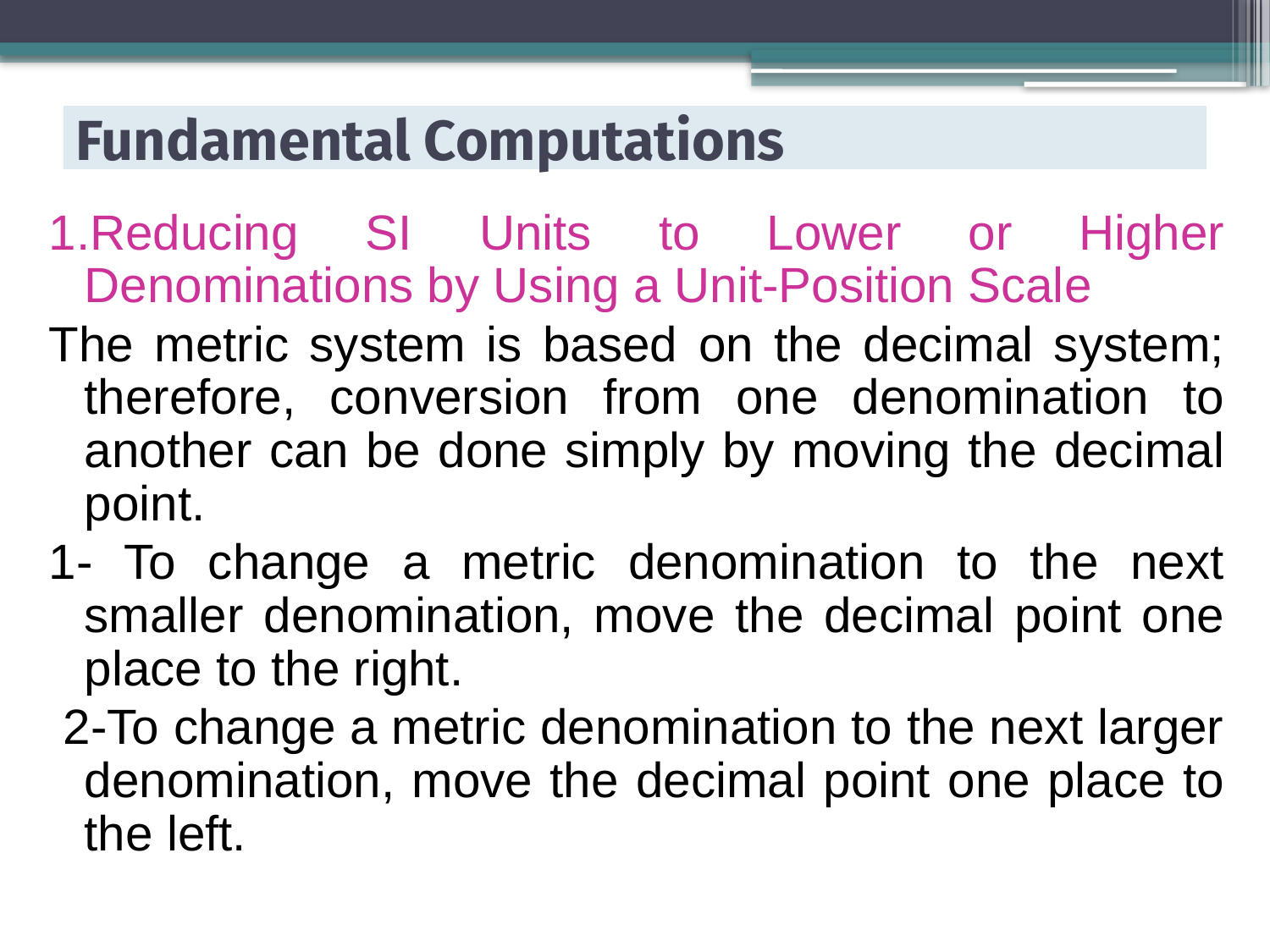

# Fundamental Computations
1.Reducing SI Units to Lower or Higher Denominations by Using a Unit-Position Scale
The metric system is based on the decimal system; therefore, conversion from one denomination to another can be done simply by moving the decimal point.
1- To change a metric denomination to the next smaller denomination, move the decimal point one place to the right.
 2-To change a metric denomination to the next larger denomination, move the decimal point one place to the left.